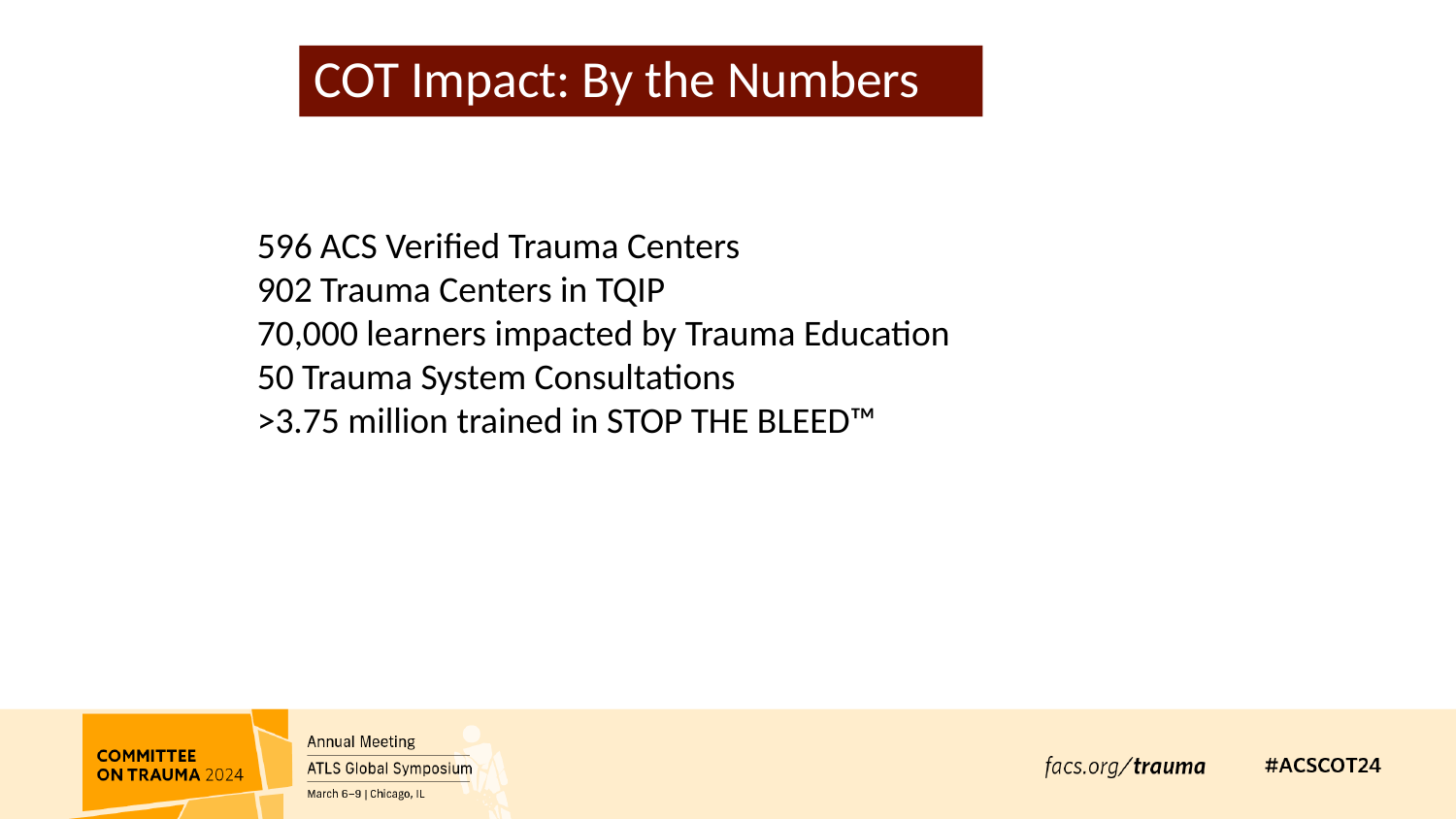

# COT Impact: By the Numbers
596 ACS Verified Trauma Centers
902 Trauma Centers in TQIP
70,000 learners impacted by Trauma Education
50 Trauma System Consultations
>3.75 million trained in STOP THE BLEED™